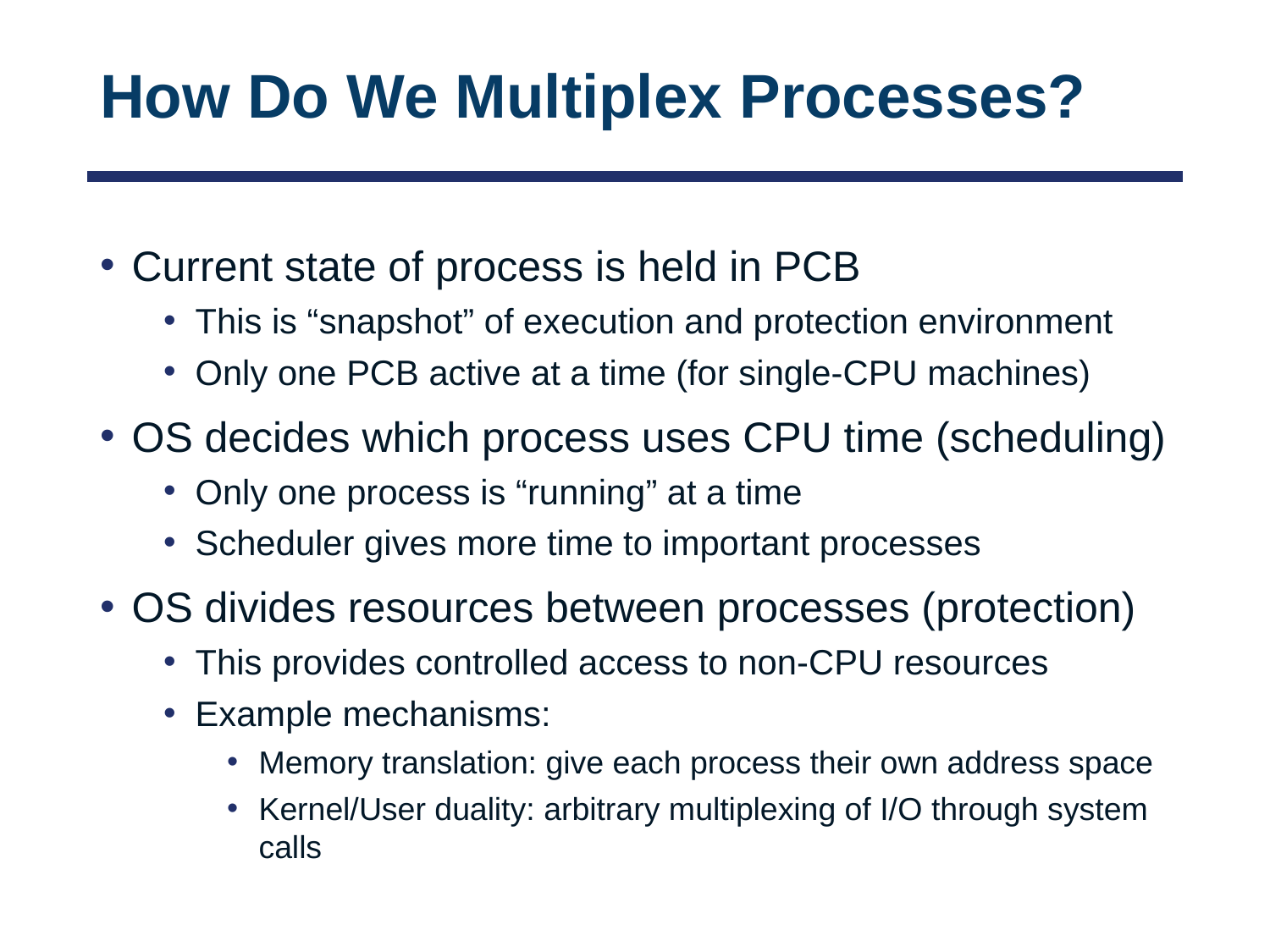

# How Do We Multiplex Processes?
Current state of process is held in PCB
This is “snapshot” of execution and protection environment
Only one PCB active at a time (for single-CPU machines)
OS decides which process uses CPU time (scheduling)
Only one process is “running” at a time
Scheduler gives more time to important processes
OS divides resources between processes (protection)
This provides controlled access to non-CPU resources
Example mechanisms:
Memory translation: give each process their own address space
Kernel/User duality: arbitrary multiplexing of I/O through system calls